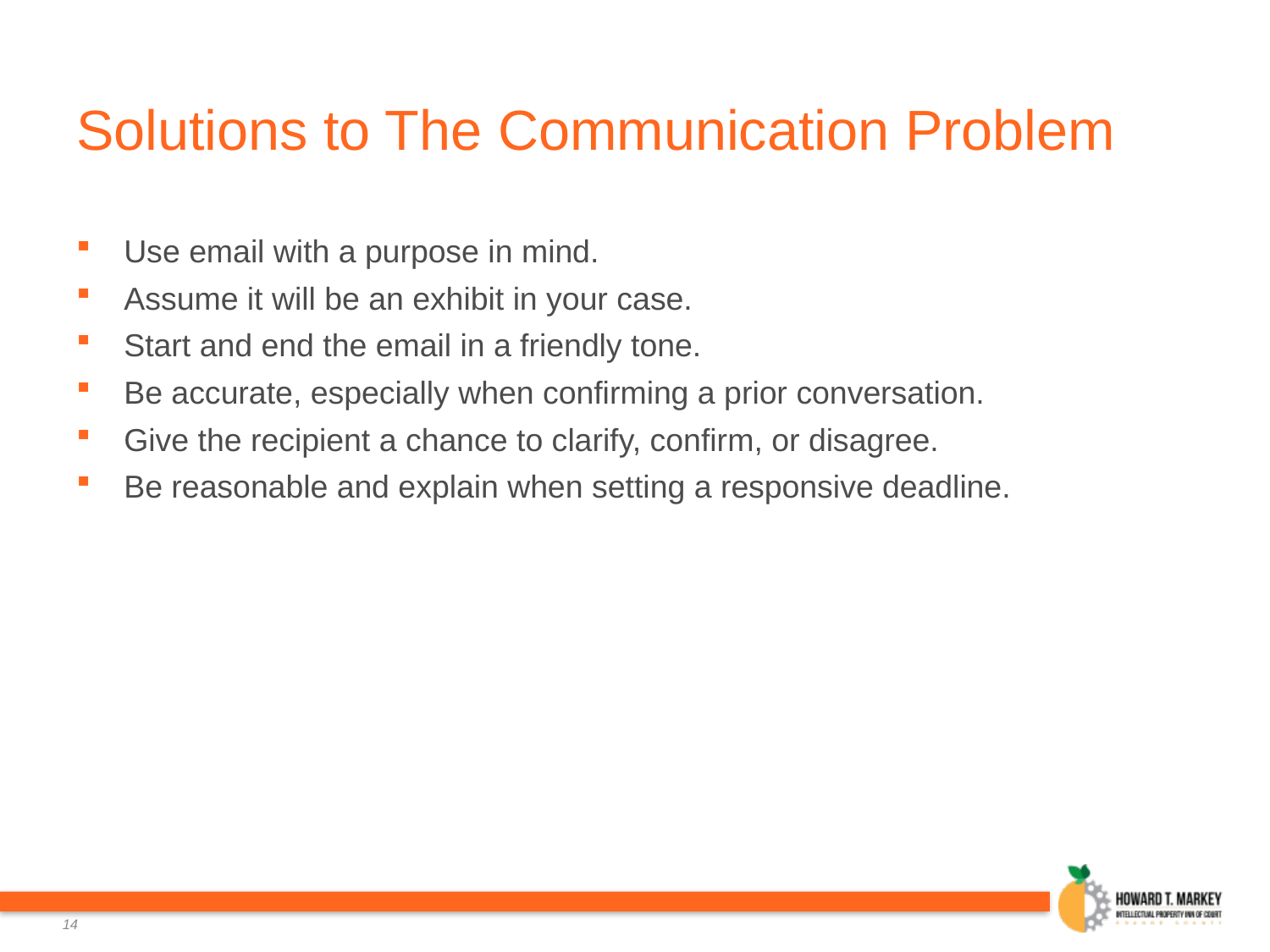

# Solutions to The Communication Problem
Use email with a purpose in mind.
Assume it will be an exhibit in your case.
Start and end the email in a friendly tone.
Be accurate, especially when confirming a prior conversation.
Give the recipient a chance to clarify, confirm, or disagree.
Be reasonable and explain when setting a responsive deadline.